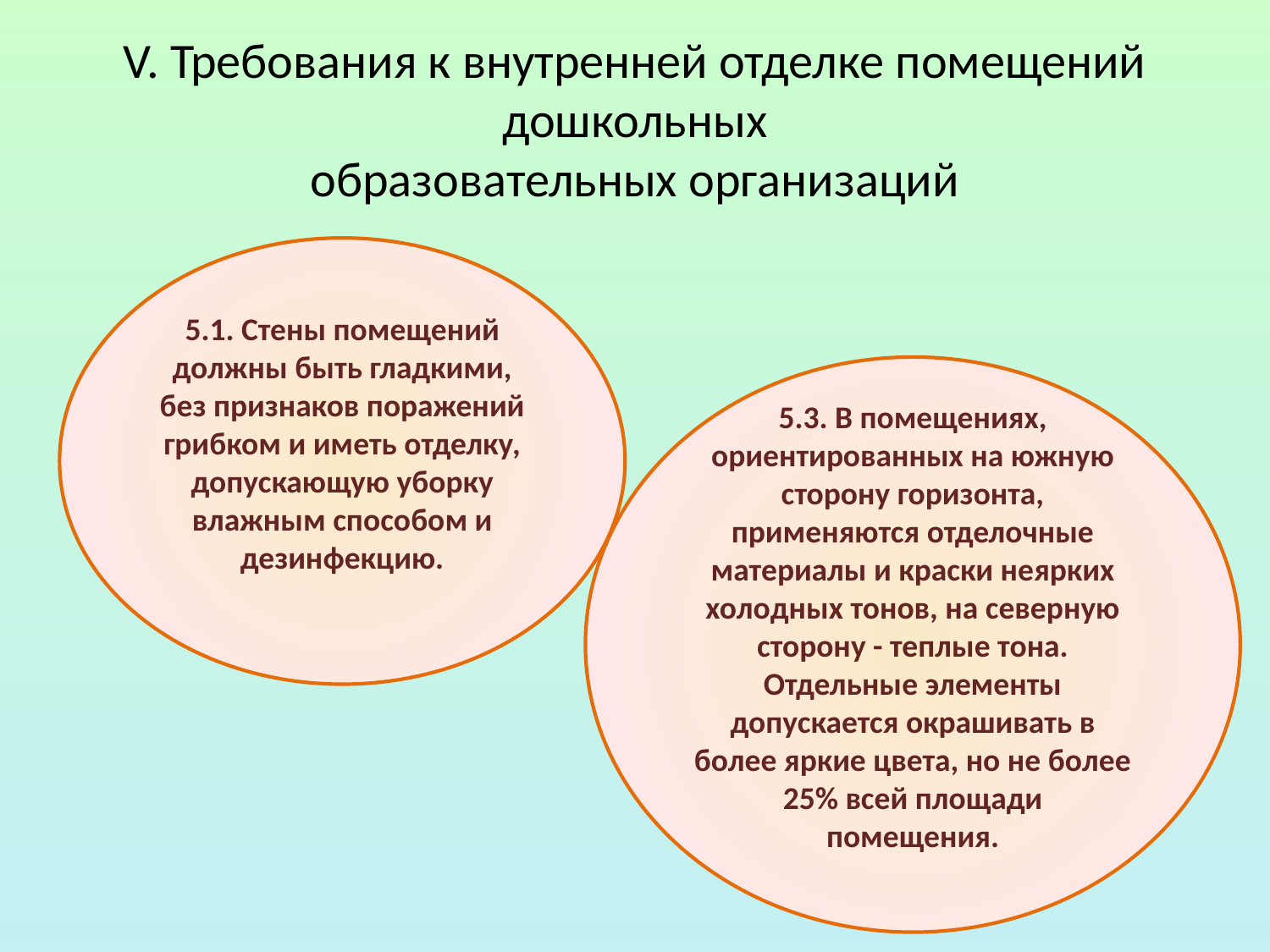

# V. Требования к внутренней отделке помещений дошкольных образовательных организаций
5.1. Стены помещений должны быть гладкими, без признаков поражений грибком и иметь отделку, допускающую уборку влажным способом и дезинфекцию.

5.3. В помещениях, ориентированных на южную сторону горизонта, применяются отделочные материалы и краски неярких холодных тонов, на северную сторону - теплые тона. Отдельные элементы допускается окрашивать в более яркие цвета, но не более 25% всей площади помещения.